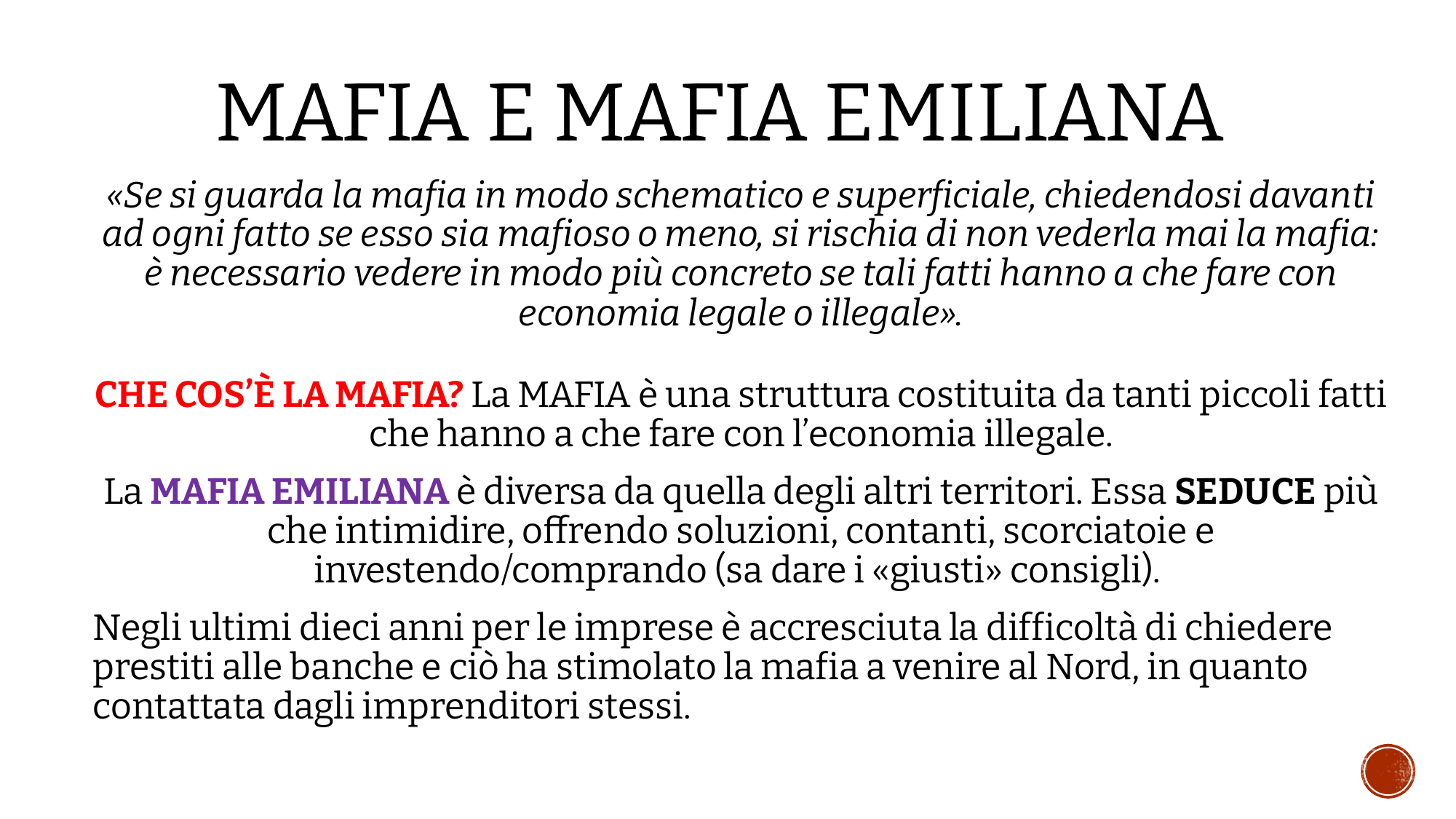

# Mafia e mafia emiliana
«Se si guarda la mafia in modo schematico e superficiale, chiedendosi davanti ad ogni fatto se esso sia mafioso o meno, si rischia di non vederla mai la mafia: è necessario vedere in modo più concreto se tali fatti hanno a che fare con economia legale o illegale».

CHE COS’È LA MAFIA? La MAFIA è una struttura costituita da tanti piccoli fatti che hanno a che fare con l’economia illegale.
La MAFIA EMILIANA è diversa da quella degli altri territori. Essa SEDUCE più che intimidire, offrendo soluzioni, contanti, scorciatoie e investendo/comprando (sa dare i «giusti» consigli).
Negli ultimi dieci anni per le imprese è accresciuta la difficoltà di chiedere prestiti alle banche e ciò ha stimolato la mafia a venire al Nord, in quanto contattata dagli imprenditori stessi.